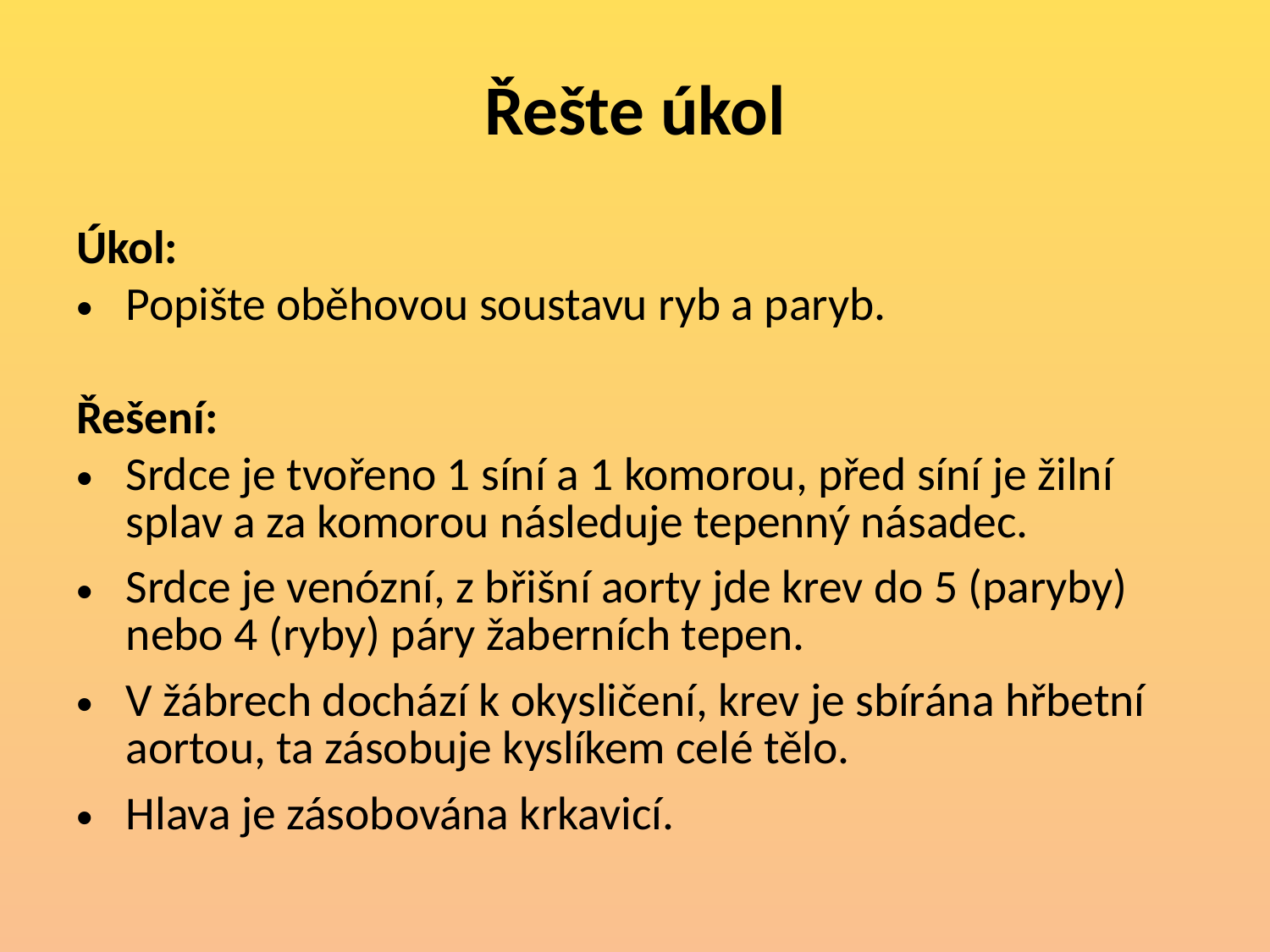

# Řešte úkol
Úkol:
Popište oběhovou soustavu ryb a paryb.

Řešení:
Srdce je tvořeno 1 síní a 1 komorou, před síní je žilní splav a za komorou následuje tepenný násadec.
Srdce je venózní, z břišní aorty jde krev do 5 (paryby) nebo 4 (ryby) páry žaberních tepen.
V žábrech dochází k okysličení, krev je sbírána hřbetní aortou, ta zásobuje kyslíkem celé tělo.
Hlava je zásobována krkavicí.